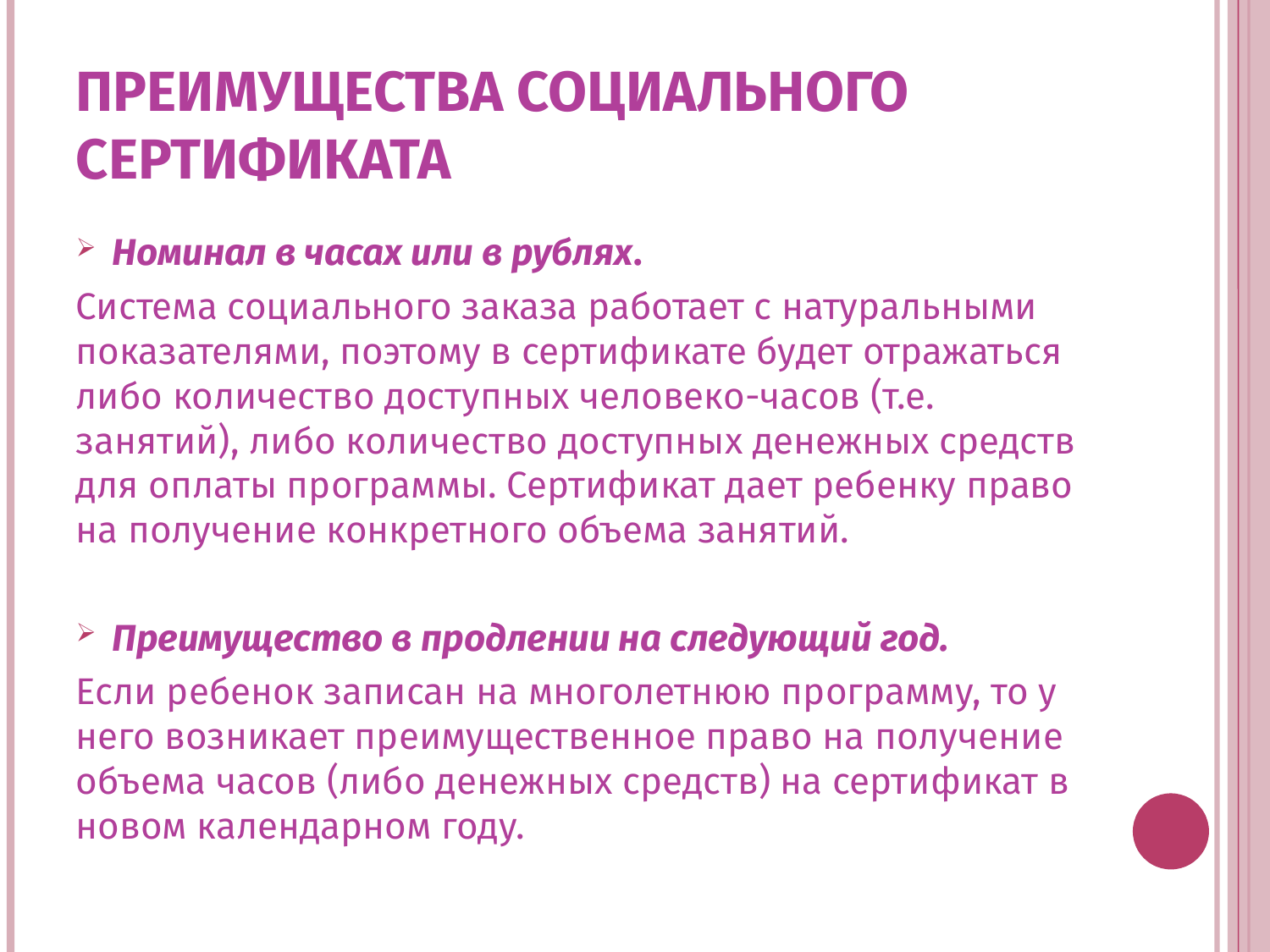

# Преимущества социального сертификата
Номинал в часах или в рублях.
Система социального заказа работает с натуральными показателями, поэтому в сертификате будет отражаться либо количество доступных человеко-часов (т.е. занятий), либо количество доступных денежных средств для оплаты программы. Сертификат дает ребенку право на получение конкретного объема занятий.

Преимущество в продлении на следующий год.
Если ребенок записан на многолетнюю программу, то у него возникает преимущественное право на получение объема часов (либо денежных средств) на сертификат в новом календарном году.